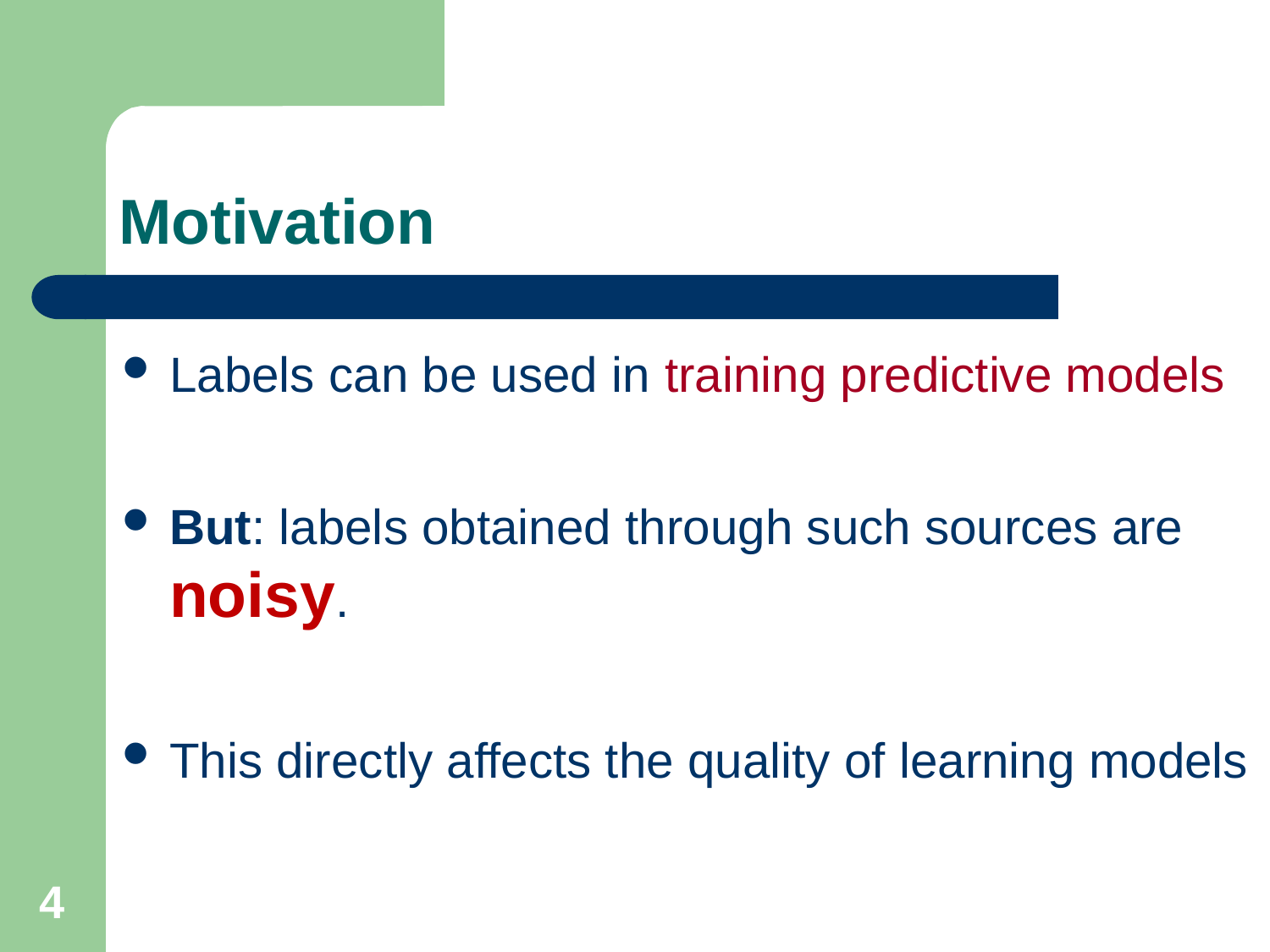

# Motivation
Labels can be used in training predictive models

But: labels obtained through such sources are
noisy.

This directly affects the quality of learning models
4